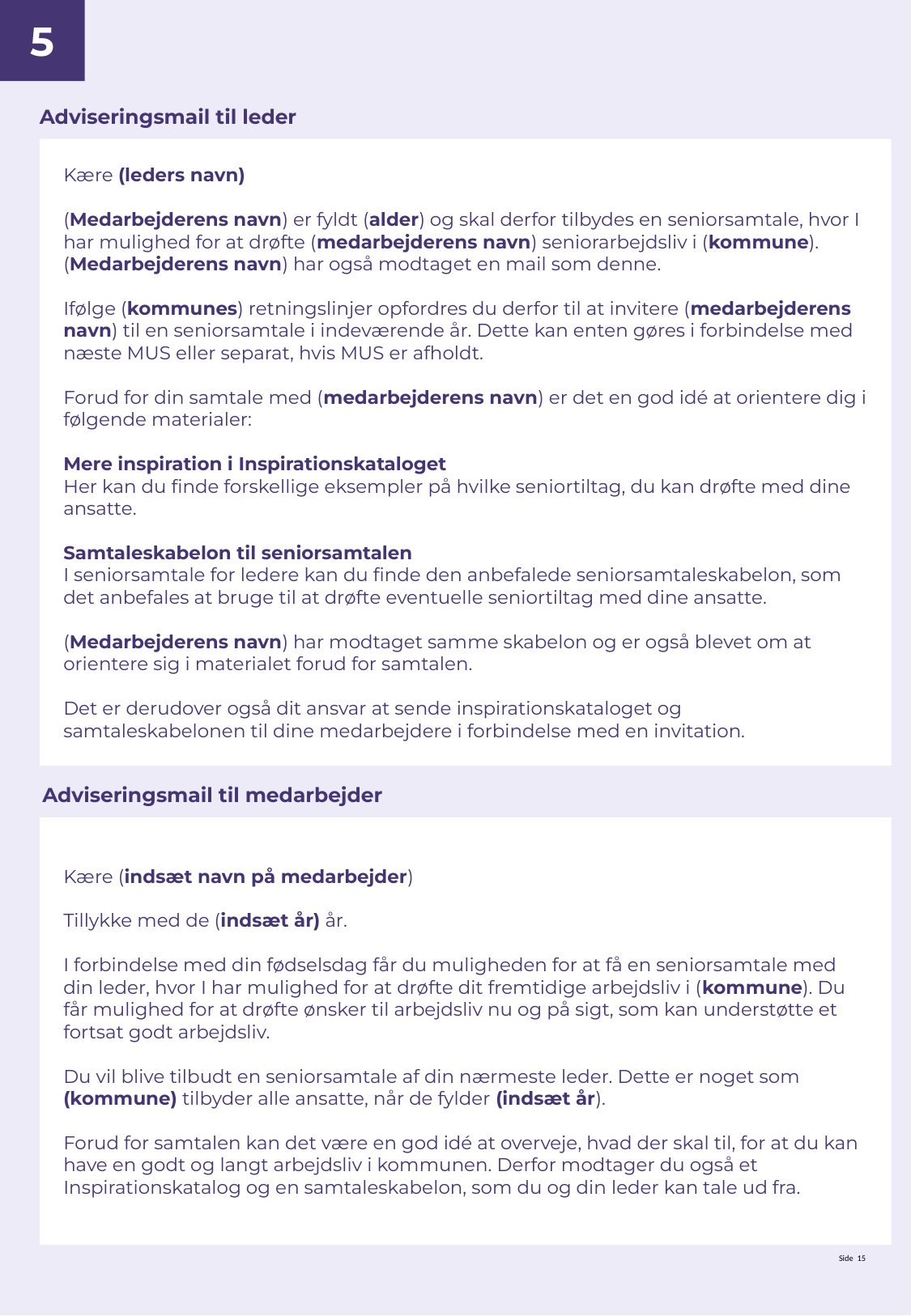

5
Adviseringsmail til leder
Kære (leders navn)

(Medarbejderens navn) er fyldt (alder) og skal derfor tilbydes en seniorsamtale, hvor I har mulighed for at drøfte (medarbejderens navn) seniorarbejdsliv i (kommune). (Medarbejderens navn) har også modtaget en mail som denne.

Ifølge (kommunes) retningslinjer opfordres du derfor til at invitere (medarbejderens navn) til en seniorsamtale i indeværende år. Dette kan enten gøres i forbindelse med næste MUS eller separat, hvis MUS er afholdt.

Forud for din samtale med (medarbejderens navn) er det en god idé at orientere dig i følgende materialer:

Mere inspiration i Inspirationskataloget
Her kan du finde forskellige eksempler på hvilke seniortiltag, du kan drøfte med dine ansatte.

Samtaleskabelon til seniorsamtalen
I seniorsamtale for ledere kan du finde den anbefalede seniorsamtaleskabelon, som det anbefales at bruge til at drøfte eventuelle seniortiltag med dine ansatte.

(Medarbejderens navn) har modtaget samme skabelon og er også blevet om at orientere sig i materialet forud for samtalen.

Det er derudover også dit ansvar at sende inspirationskataloget og samtaleskabelonen til dine medarbejdere i forbindelse med en invitation.
Adviseringsmail til medarbejder

Kære (indsæt navn på medarbejder)

Tillykke med de (indsæt år) år.

I forbindelse med din fødselsdag får du muligheden for at få en seniorsamtale med din leder, hvor I har mulighed for at drøfte dit fremtidige arbejdsliv i (kommune). Du får mulighed for at drøfte ønsker til arbejdsliv nu og på sigt, som kan understøtte et fortsat godt arbejdsliv.

Du vil blive tilbudt en seniorsamtale af din nærmeste leder. Dette er noget som (kommune) tilbyder alle ansatte, når de fylder (indsæt år).

Forud for samtalen kan det være en god idé at overveje, hvad der skal til, for at du kan have en godt og langt arbejdsliv i kommunen. Derfor modtager du også et Inspirationskatalog og en samtaleskabelon, som du og din leder kan tale ud fra.